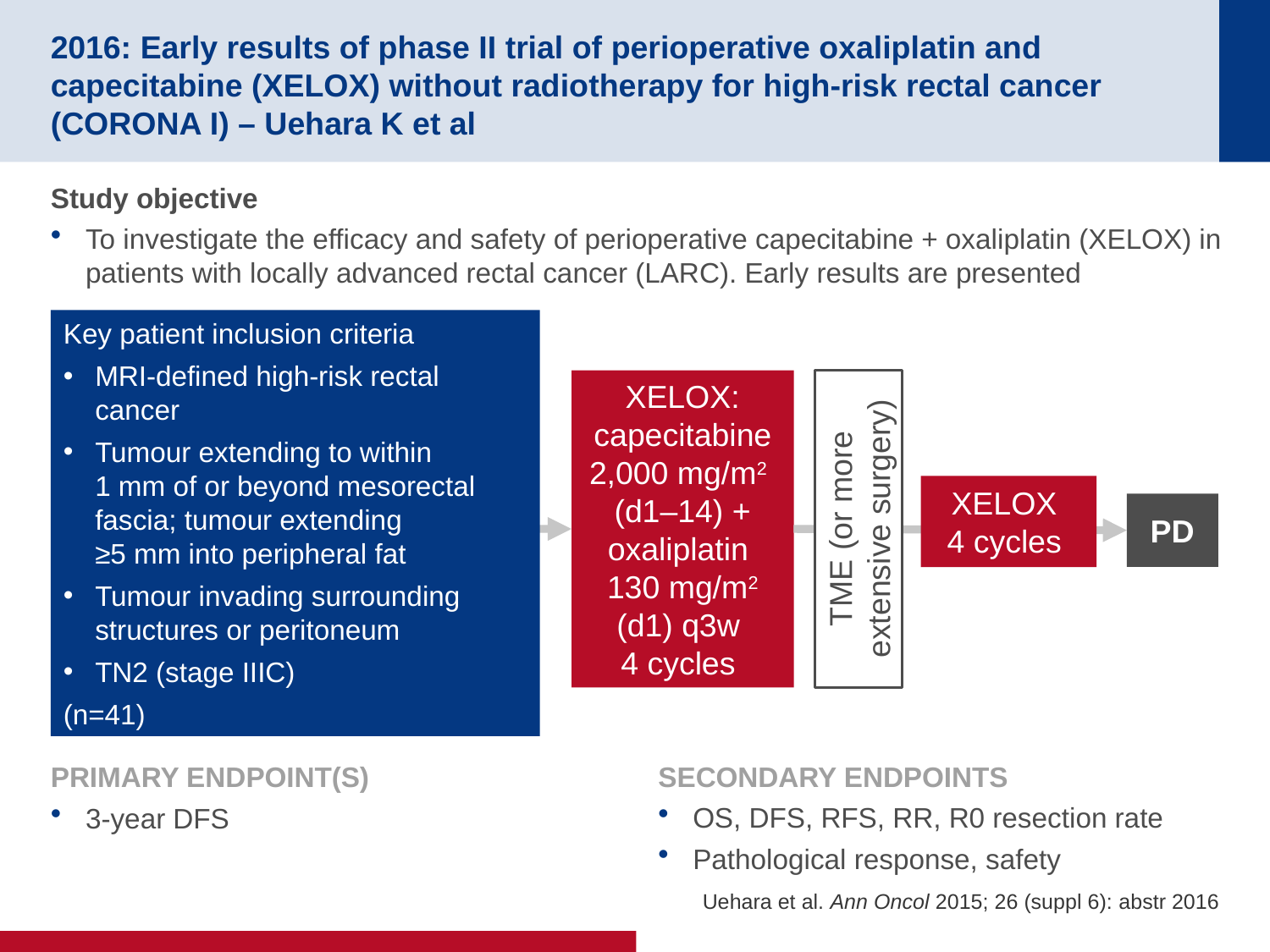

# 2016: Early results of phase II trial of perioperative oxaliplatin and capecitabine (XELOX) without radiotherapy for high-risk rectal cancer (CORONA I) – Uehara K et al
Study objective
To investigate the efficacy and safety of perioperative capecitabine + oxaliplatin (XELOX) in patients with locally advanced rectal cancer (LARC). Early results are presented
Key patient inclusion criteria
MRI-defined high-risk rectal cancer
Tumour extending to within
1 mm of or beyond mesorectal fascia; tumour extending
≥5 mm into peripheral fat
Tumour invading surrounding structures or peritoneum
TN2 (stage IIIC)
(n=41)
TME (or more extensive surgery)
XELOX: capecitabine 2,000 mg/m2
(d1–14) + oxaliplatin
130 mg/m2 (d1) q3w
4 cycles
XELOX
4 cycles
PD
PRIMARY ENDPOINT(S)
3-year DFS

SECONDARY ENDPOINTS
OS, DFS, RFS, RR, R0 resection rate
Pathological response, safety

Uehara et al. Ann Oncol 2015; 26 (suppl 6): abstr 2016